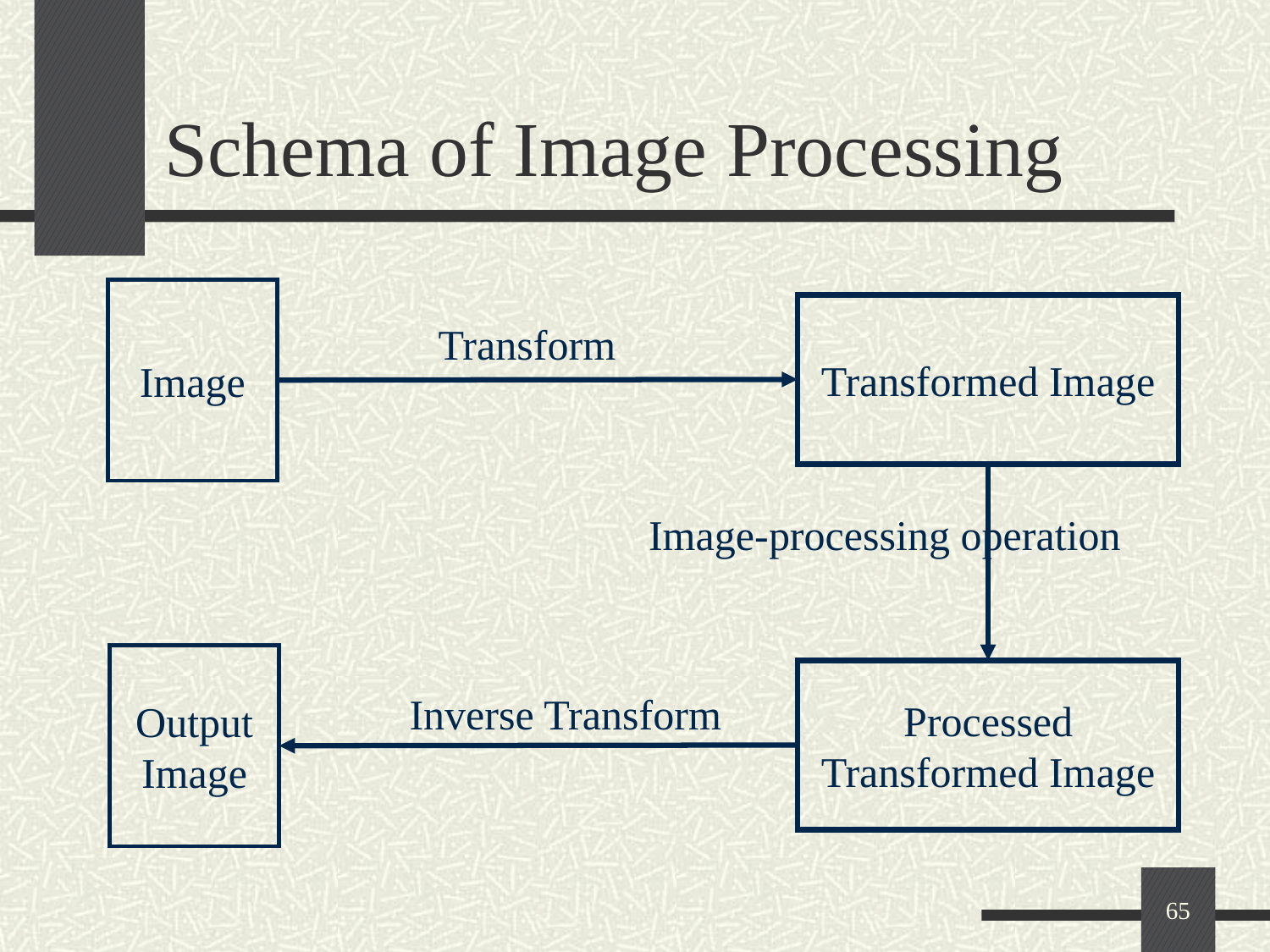

# Schema of Image Processing
Image
Transformed Image
Transform
Image-processing operation
Processed Transformed Image
Output
Image
Inverse Transform
65